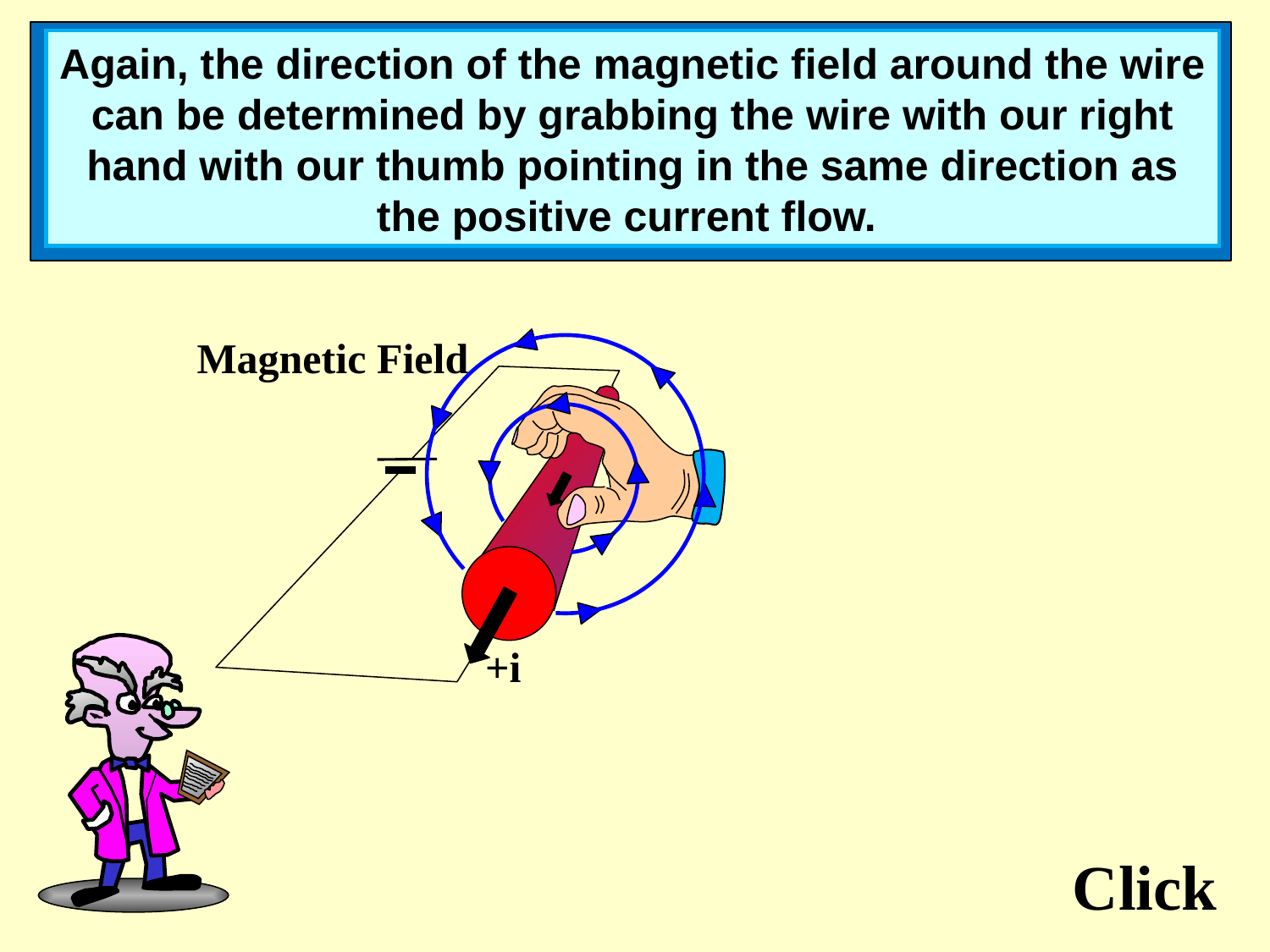

Again, the direction of the magnetic field around the wire can be determined by grabbing the wire with our right hand with our thumb pointing in the same direction as the positive current flow.
Magnetic Field

+i

Click